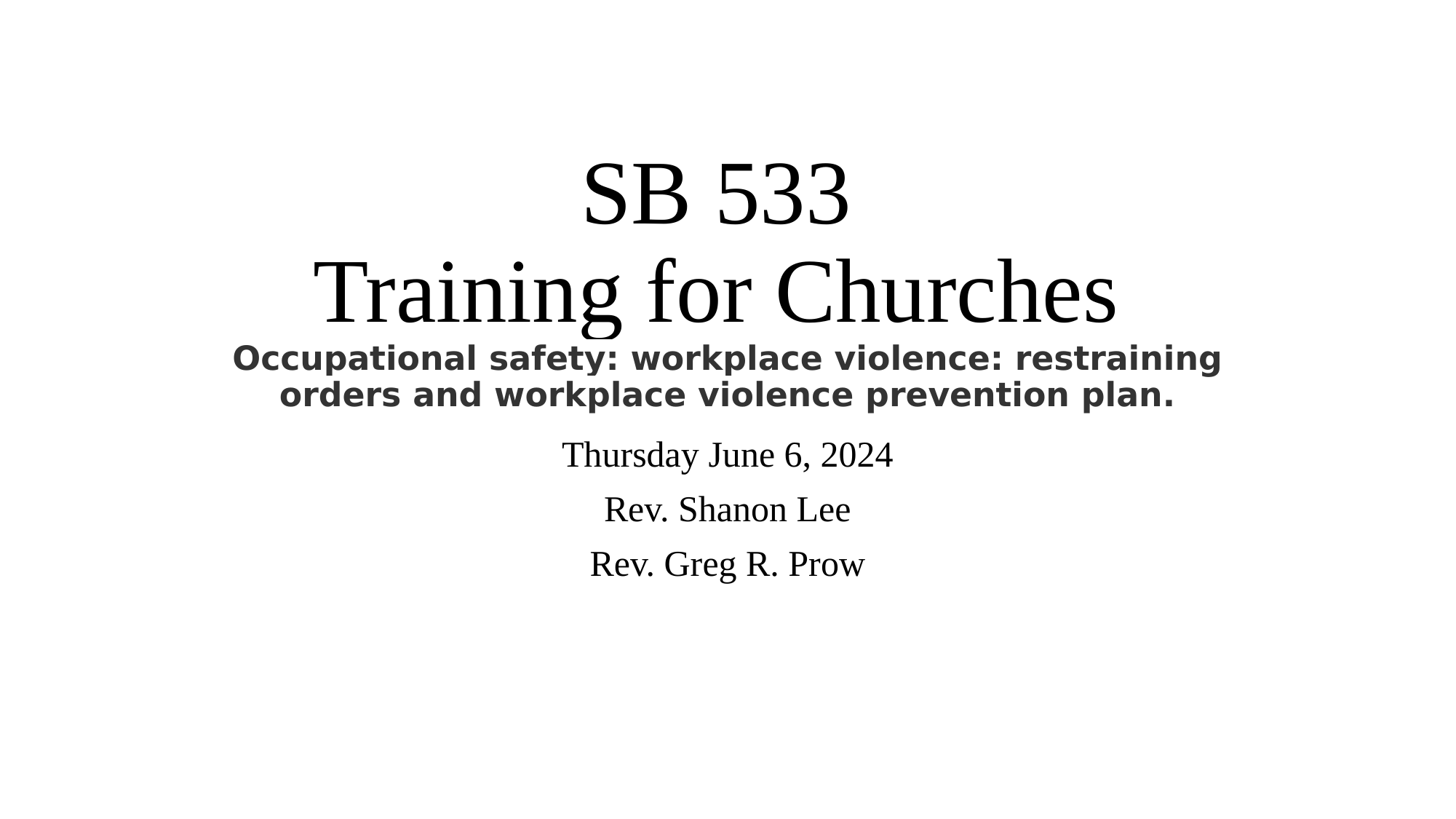

# SB 533 Training for Churches Occupational safety: workplace violence: restraining orders and workplace violence prevention plan.
Thursday June 6, 2024
Rev. Shanon Lee
Rev. Greg R. Prow